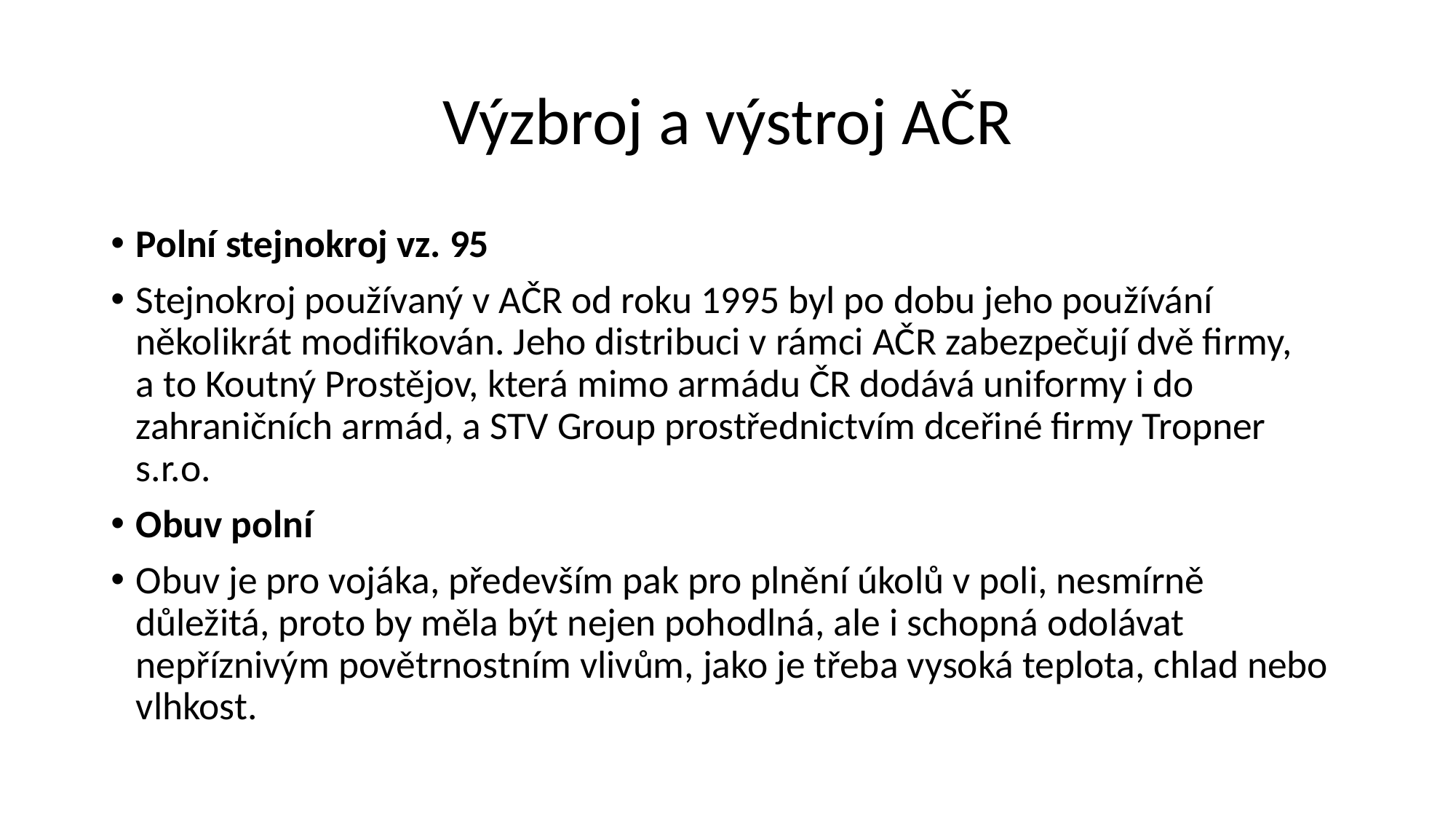

# Výzbroj a výstroj AČR
Polní stejnokroj vz. 95
Stejnokroj používaný v AČR od roku 1995 byl po dobu jeho používání několikrát modifikován. Jeho distribuci v rámci AČR zabezpečují dvě firmy, a to Koutný Prostějov, která mimo armádu ČR dodává uniformy i do zahraničních armád, a STV Group prostřednictvím dceřiné firmy Tropner s.r.o.
Obuv polní
Obuv je pro vojáka, především pak pro plnění úkolů v poli, nesmírně důležitá, proto by měla být nejen pohodlná, ale i schopná odolávat nepříznivým povětrnostním vlivům, jako je třeba vysoká teplota, chlad nebo vlhkost.